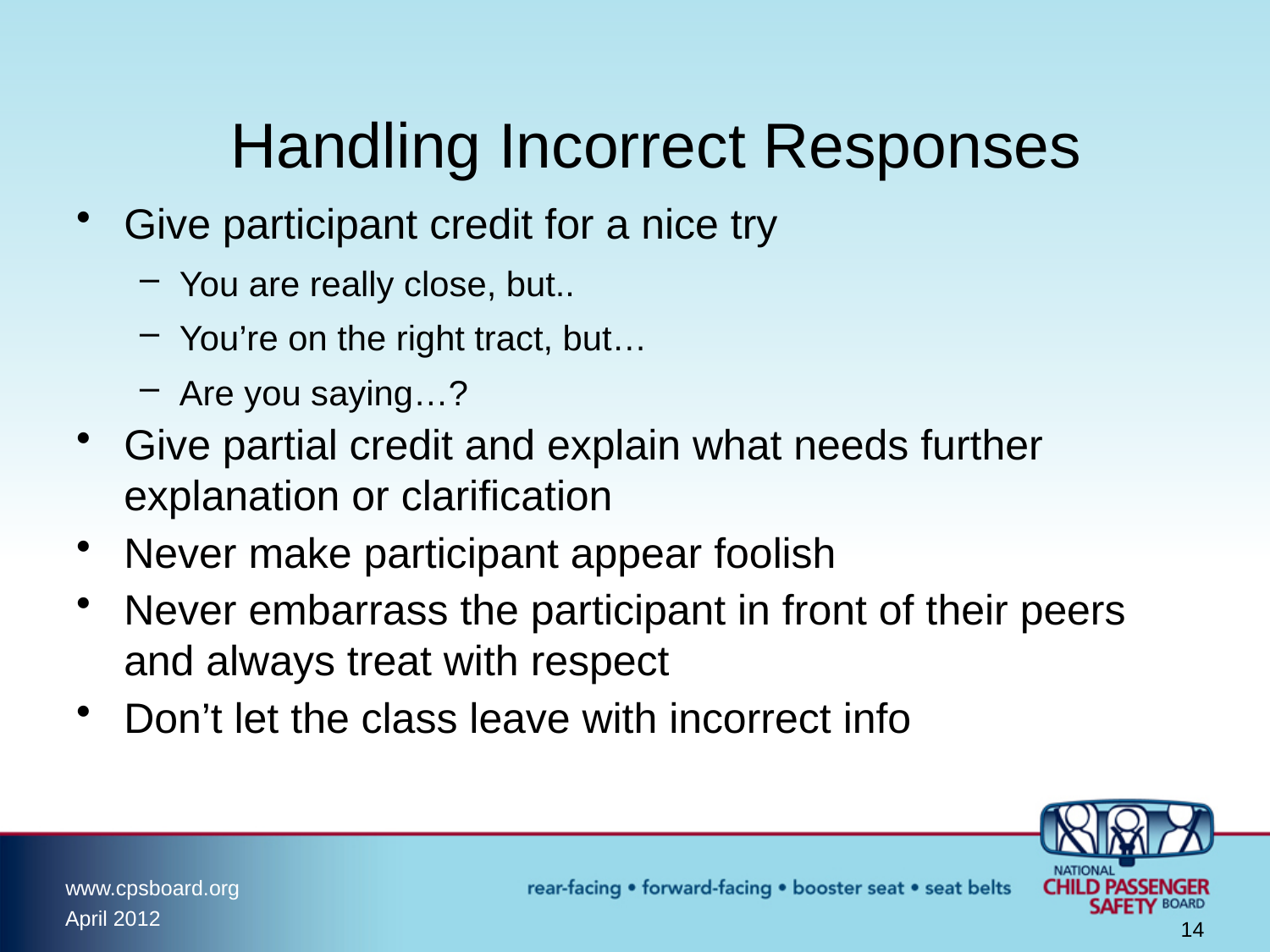

# Handling Incorrect Responses
Give participant credit for a nice try
You are really close, but..
You’re on the right tract, but…
Are you saying…?
Give partial credit and explain what needs further explanation or clarification
Never make participant appear foolish
Never embarrass the participant in front of their peers and always treat with respect
Don’t let the class leave with incorrect info

14